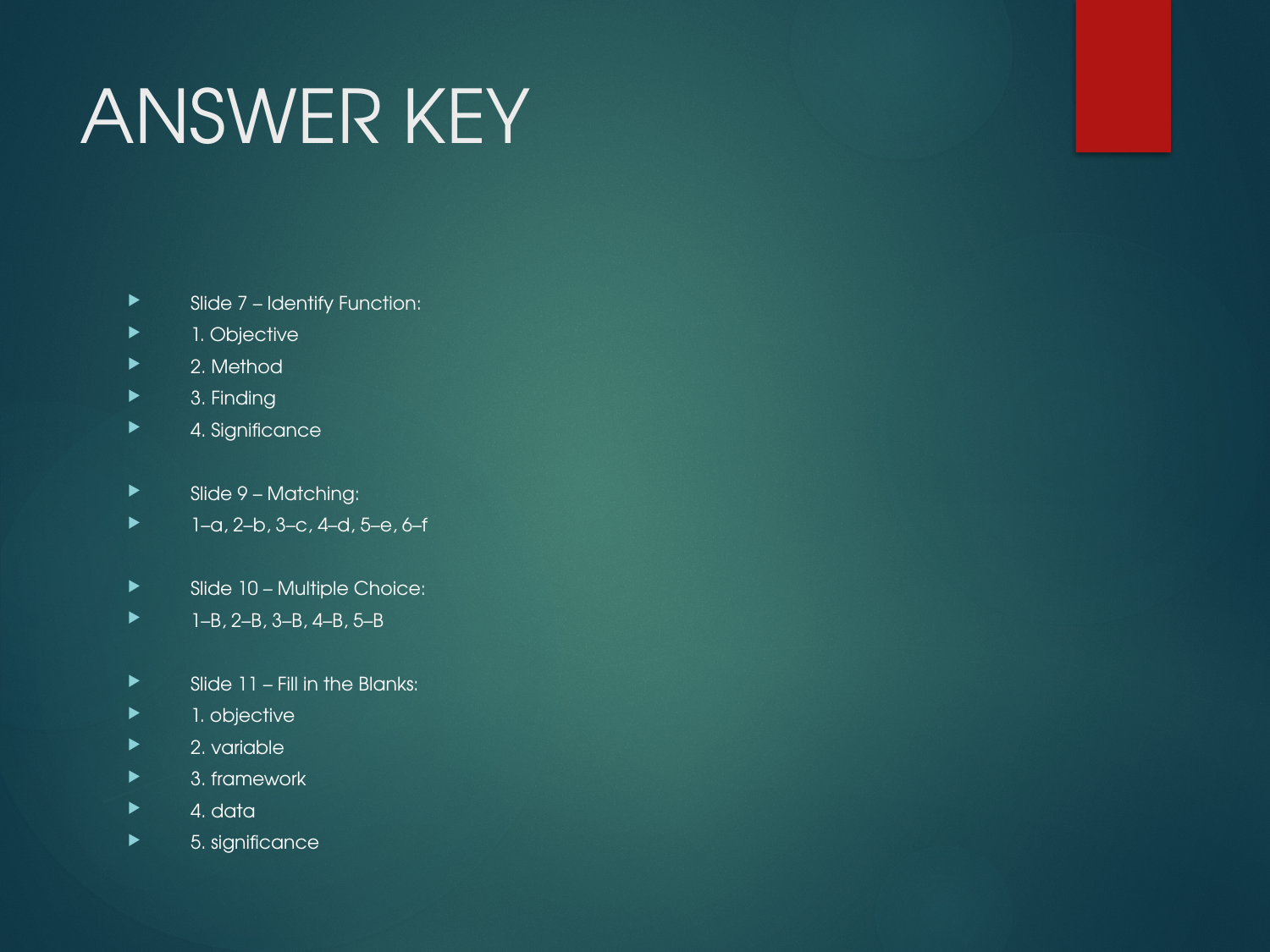

# ANSWER KEY
Slide 7 – Identify Function:
1. Objective
2. Method
3. Finding
4. Significance

Slide 9 – Matching:
1–a, 2–b, 3–c, 4–d, 5–e, 6–f

Slide 10 – Multiple Choice:
1–B, 2–B, 3–B, 4–B, 5–B

Slide 11 – Fill in the Blanks:
1. objective
2. variable
3. framework
4. data
5. significance